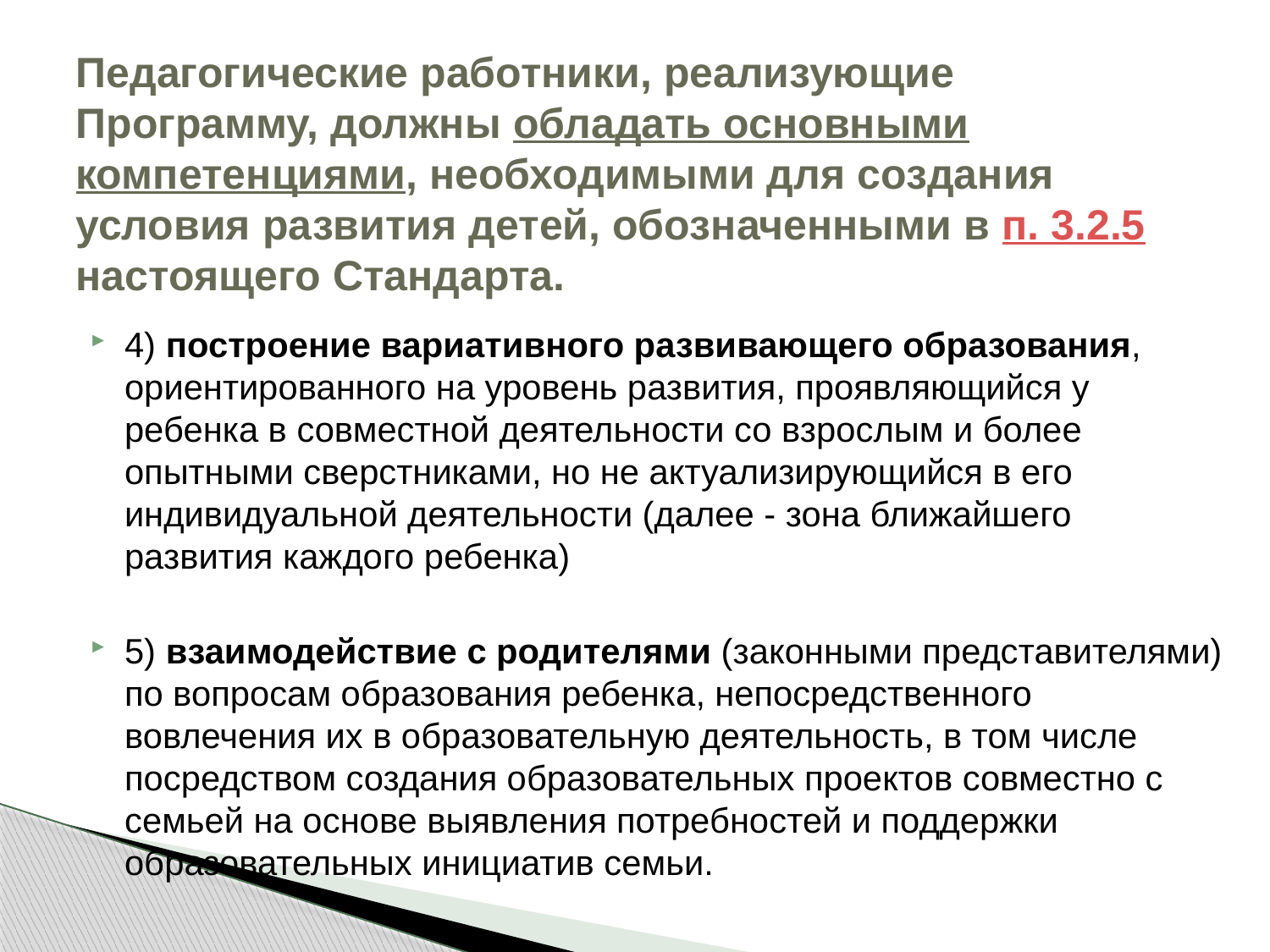

# Педагогические работники, реализующие Программу, должны обладать основными компетенциями, необходимыми для создания условия развития детей, обозначенными в п. 3.2.5 настоящего Стандарта.
4) построение вариативного развивающего образования, ориентированного на уровень развития, проявляющийся у ребенка в совместной деятельности со взрослым и более опытными сверстниками, но не актуализирующийся в его индивидуальной деятельности (далее - зона ближайшего развития каждого ребенка)

5) взаимодействие с родителями (законными представителями) по вопросам образования ребенка, непосредственного вовлечения их в образовательную деятельность, в том числе посредством создания образовательных проектов совместно с семьей на основе выявления потребностей и поддержки образовательных инициатив семьи.